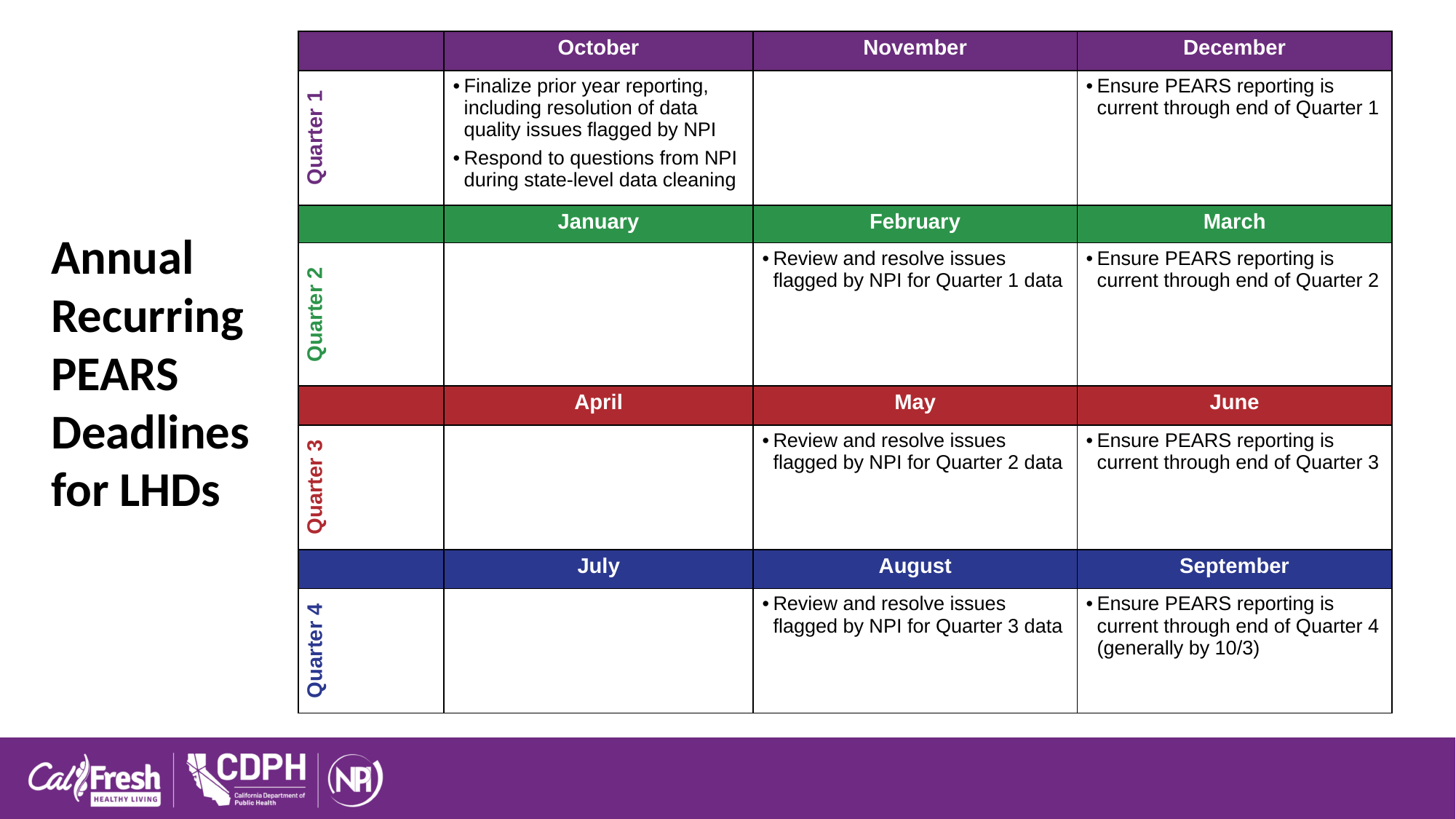

|  | October | November | December |
| --- | --- | --- | --- |
| Quarter 1 | Finalize prior year reporting, including resolution of data quality issues flagged by NPI Respond to questions from NPI during state-level data cleaning |  | Ensure PEARS reporting is current through end of Quarter 1 |
|  | January | February | March |
| Quarter 2 |  | Review and resolve issues flagged by NPI for Quarter 1 data | Ensure PEARS reporting is current through end of Quarter 2 |
|  | April | May | June |
| Quarter 3 |  | Review and resolve issues flagged by NPI for Quarter 2 data | Ensure PEARS reporting is current through end of Quarter 3 |
|  | July | August | September |
| Quarter 4 |  | Review and resolve issues flagged by NPI for Quarter 3 data | Ensure PEARS reporting is current through end of Quarter 4 (generally by 10/3) |
Annual Recurring PEARS Deadlines for LHDs